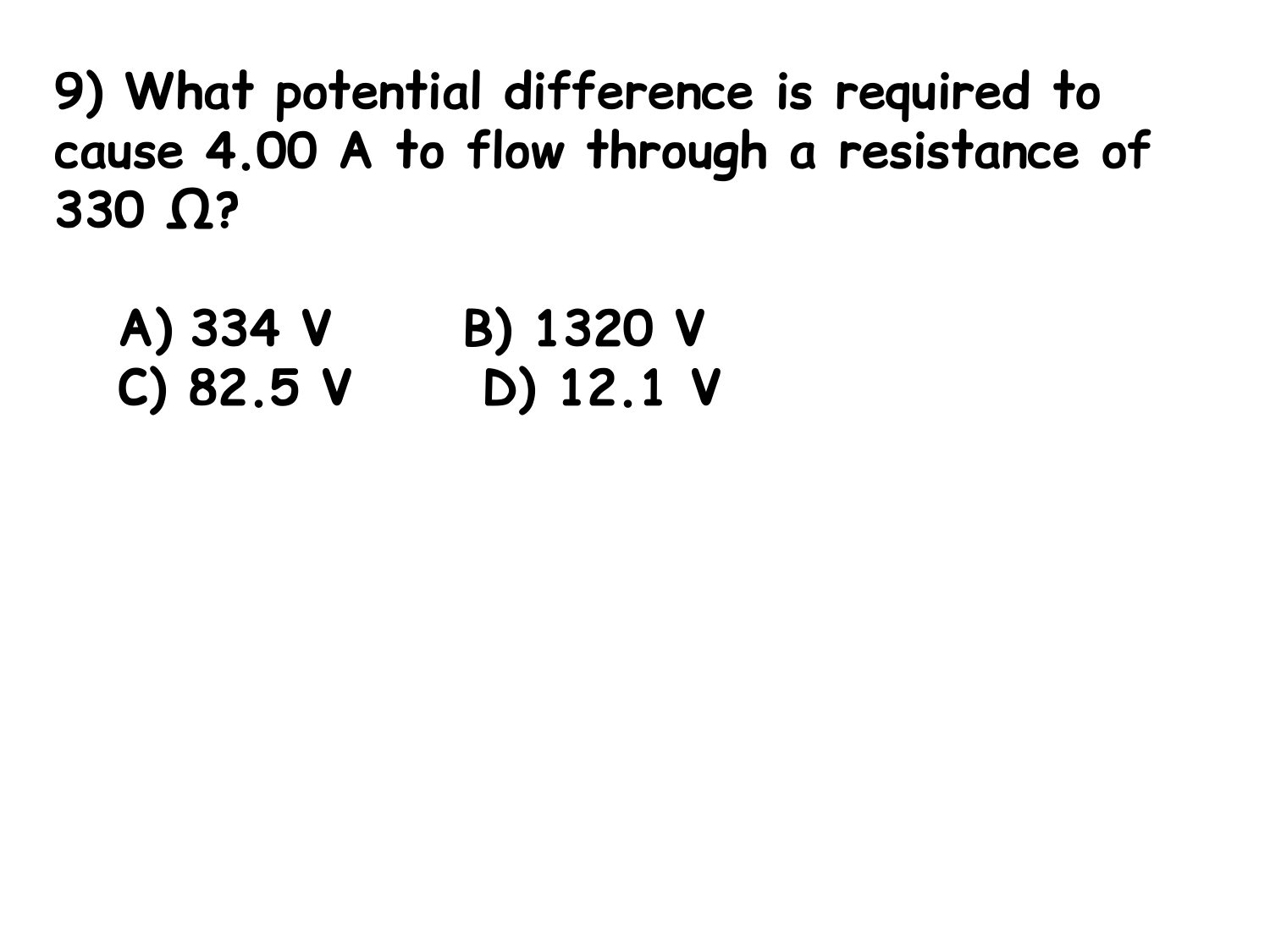

9) What potential difference is required to cause 4.00 A to flow through a resistance of 330 Ω?

334 V      B) 1320 V
C) 82.5 V      D) 12.1 V